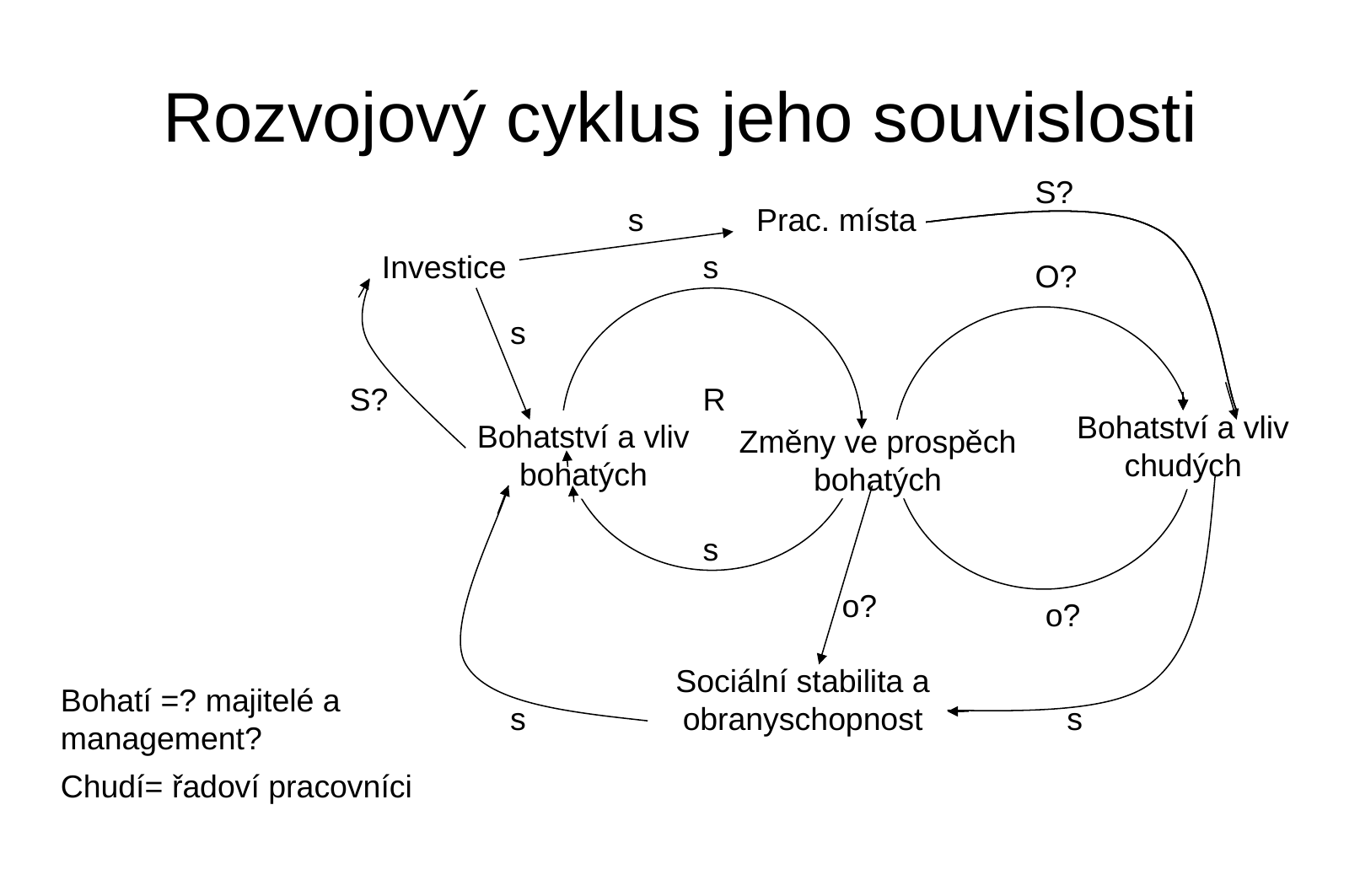

Rozvojový cyklus jeho souvislosti
S?
s
Prac. místa

Investice
s
O?

s

o

S?
R

Bohatství a vliv chudých
Bohatství a vliv bohatých

Změny ve prospěch bohatých
B

s
s
o?
o?
Sociální stabilita a obranyschopnost
Bohatí =? majitelé a management?
Chudí= řadoví pracovníci
s
s